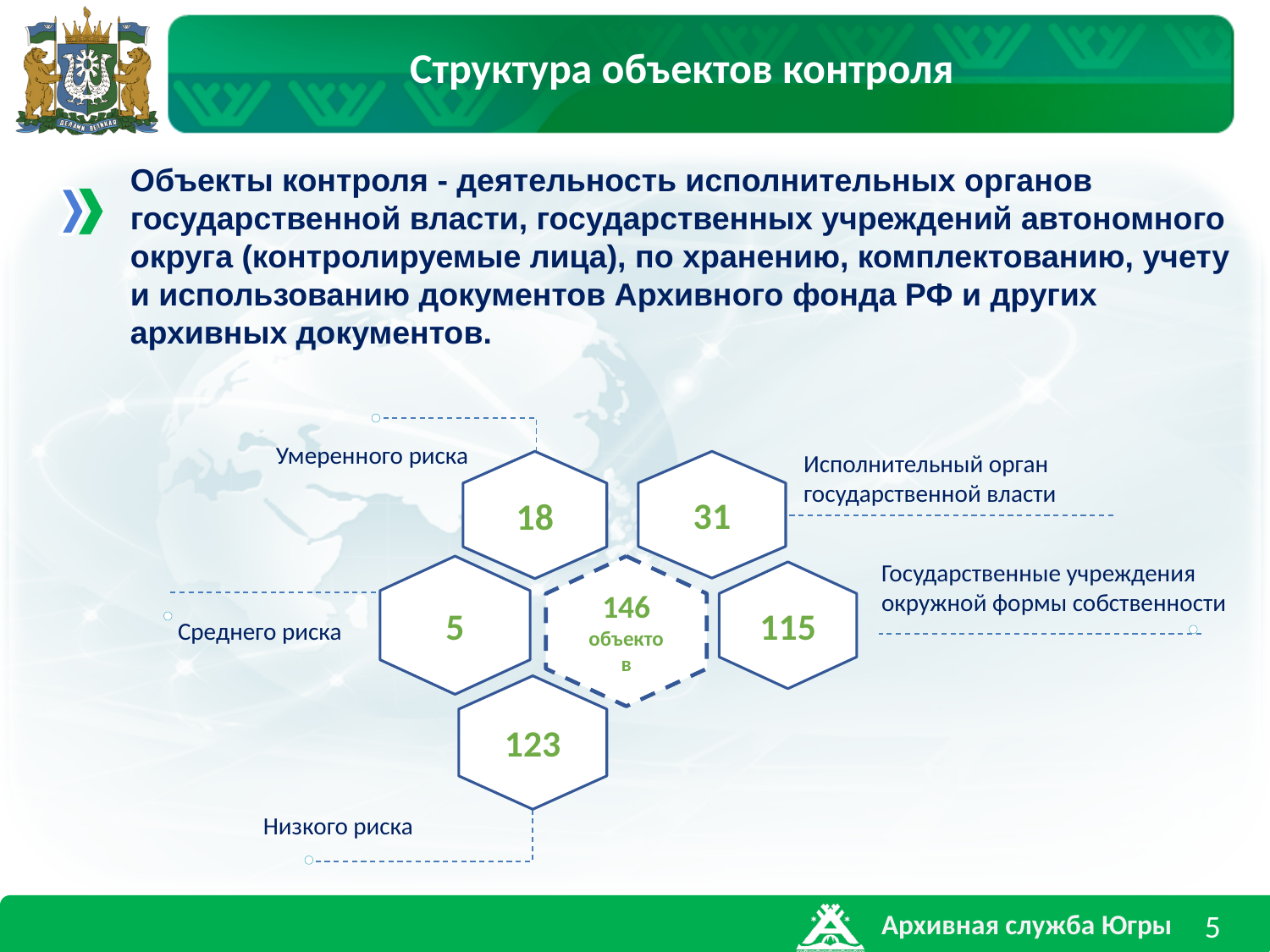

Структура объектов контроля
Объекты контроля - деятельность исполнительных органов государственной власти, государственных учреждений автономного округа (контролируемые лица), по хранению, комплектованию, учету и использованию документов Архивного фонда РФ и других архивных документов.

Умеренного риска
Исполнительный орган государственной власти
31
18
5
146 объектов
Среднего риска

123
Низкого риска

Государственные учреждения окружной формы собственности
115